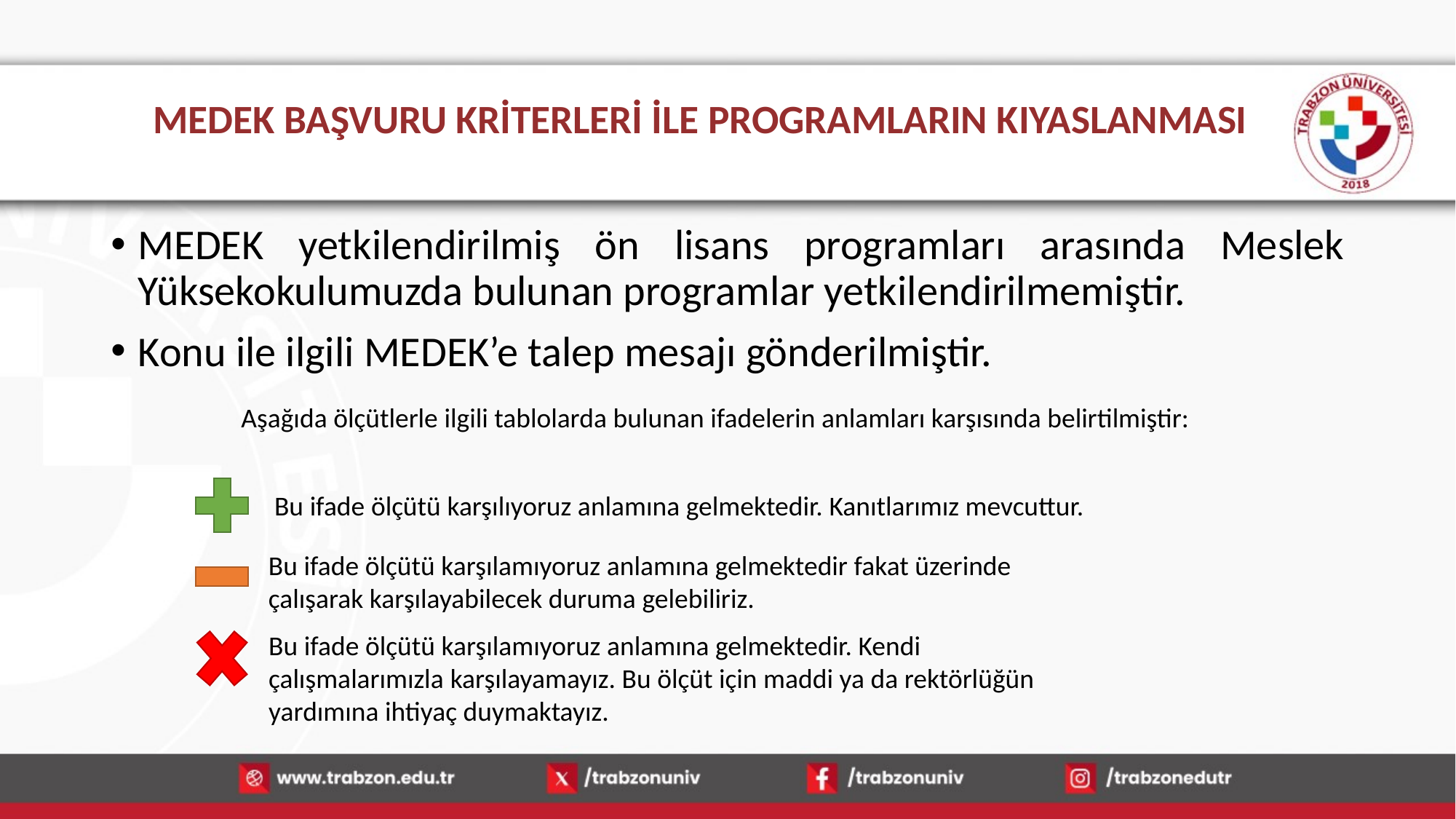

# MEDEK BAŞVURU KRİTERLERİ İLE PROGRAMLARIN KIYASLANMASI
MEDEK yetkilendirilmiş ön lisans programları arasında Meslek Yüksekokulumuzda bulunan programlar yetkilendirilmemiştir.
Konu ile ilgili MEDEK’e talep mesajı gönderilmiştir.
Aşağıda ölçütlerle ilgili tablolarda bulunan ifadelerin anlamları karşısında belirtilmiştir:

Bu ifade ölçütü karşılıyoruz anlamına gelmektedir. Kanıtlarımız mevcuttur.

Bu ifade ölçütü karşılamıyoruz anlamına gelmektedir fakat üzerinde çalışarak karşılayabilecek duruma gelebiliriz.

Bu ifade ölçütü karşılamıyoruz anlamına gelmektedir. Kendi çalışmalarımızla karşılayamayız. Bu ölçüt için maddi ya da rektörlüğün yardımına ihtiyaç duymaktayız.